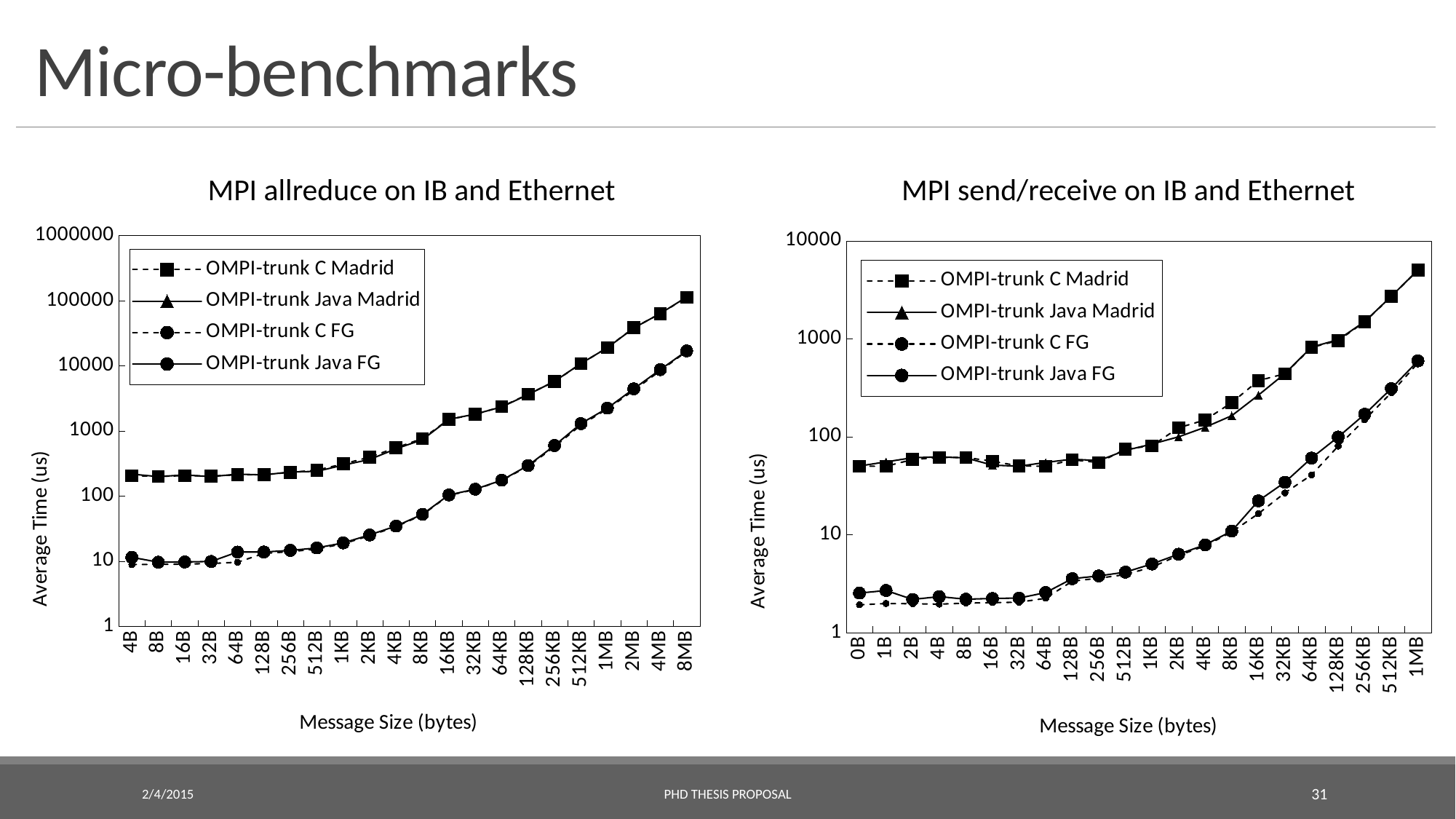

# Micro-benchmarks
MPI allreduce on IB and Ethernet
MPI send/receive on IB and Ethernet

### Chart

| Category |  |  |  |  |
|---|---|---|---|---|
| 4B | 205.85333333333332 | 217.8076505661007 | 8.896666666666668 | 11.495088537534025 |
| 8B | 201.37333333333333 | 199.38171406586935 | 8.94 | 9.67504829168318 |
| 16B | 206.08666666666667 | 211.45989249149932 | 9.036666666666667 | 9.743561347325619 |
| 32B | 203.03666666666666 | 199.1923948129013 | 9.21 | 9.914333621660846 |
| 64B | 212.57333333333335 | 217.46075898408833 | 9.663333333333334 | 13.842776417732201 |
| 128B | 213.47 | 211.85024579365998 | 13.186666666666667 | 13.869643211364698 |
| 256B | 231.74 | 235.07941265900865 | 14.019999999999998 | 14.658321936925233 |
| 512B | 251.01999999999998 | 239.874775211016 | 15.413333333333334 | 16.000809768835698 |
| 1KB | 311.86999999999995 | 299.4071220358207 | 18.516666666666666 | 19.1024889548619 |
| 2KB | 397.0833333333333 | 365.10086059570267 | 24.656666666666666 | 25.359715024630166 |
| 4KB | 553.76 | 532.9410334428147 | 33.87 | 34.62562461694077 |
| 8KB | 764.86 | 735.9846681356424 | 51.660000000000004 | 52.548358837763395 |
| 16KB | 1511.3766666666668 | 1510.1016511519701 | 102.7 | 104.15844122568753 |
| 32KB | 1798.4133333333332 | 1816.8533096710798 | 126.32666666666667 | 127.771193782488 |
| 64KB | 2367.896666666667 | 2342.1957095464036 | 173.54 | 175.55333673953965 |
| 128KB | 3668.1766666666667 | 3622.4970221519397 | 288.4666666666667 | 295.431663592656 |
| 256KB | 5760.776666666668 | 5793.245707948997 | 572.6533333333333 | 598.4858671824134 |
| 512KB | 10819.443333333335 | 10862.16862003006 | 1238.0266666666666 | 1300.62254766623 |
| 1MB | 19040.883333333335 | 18992.830092708235 | 2176.023333333333 | 2239.47820564111 |
| 2MB | 38410.02 | 38162.115340431505 | 4210.633333333333 | 4446.028148134547 |
| 4MB | 63296.556666666664 | 63581.12682898834 | 8432.246666666668 | 8740.169629454611 |
| 8MB | 112681.01000000001 | 113830.890655517 | 16659.266666666666 | 16972.952137390734 |

### Chart

| Category |  |  |  |  |
|---|---|---|---|---|
| 0B | 50.04 | 50.3 | 1.92 | 2.53 |
| 1B | 50.03 | 55.41 | 1.98 | 2.69 |
| 2B | 58.51 | 61.12 | 1.97 | 2.18 |
| 4B | 61.41 | 62.27 | 1.95 | 2.33 |
| 8B | 61.49 | 60.81 | 2.0 | 2.19 |
| 16B | 56.18 | 51.34 | 2.02 | 2.23 |
| 32B | 50.35 | 50.02 | 2.04 | 2.25 |
| 64B | 50.0 | 54.67 | 2.24 | 2.56 |
| 128B | 58.14 | 59.01 | 3.35 | 3.55 |
| 256B | 54.54 | 57.06 | 3.59 | 3.79 |
| 512B | 74.72 | 72.48 | 3.91 | 4.14 |
| 1KB | 80.87 | 84.22 | 4.66 | 5.02 |
| 2KB | 123.57 | 99.79 | 6.13 | 6.31 |
| 4KB | 148.5 | 124.98 | 7.67 | 7.87 |
| 8KB | 223.14 | 164.11 | 10.64 | 10.88 |
| 16KB | 373.92 | 265.67 | 16.37 | 22.13 |
| 32KB | 440.27 | 441.96 | 26.7 | 34.32 |
| 64KB | 817.02 | 822.66 | 40.76 | 60.67 |
| 128KB | 960.48 | 980.71 | 80.15 | 99.44 |
| 256KB | 1490.81 | 1502.26 | 149.41 | 169.85 |
| 512KB | 2716.79 | 2720.89 | 282.08 | 310.75 |
| 1MB | 5027.31 | 5038.0 | 565.99 | 595.29 |
2/4/2015
PhD Thesis Proposal
31